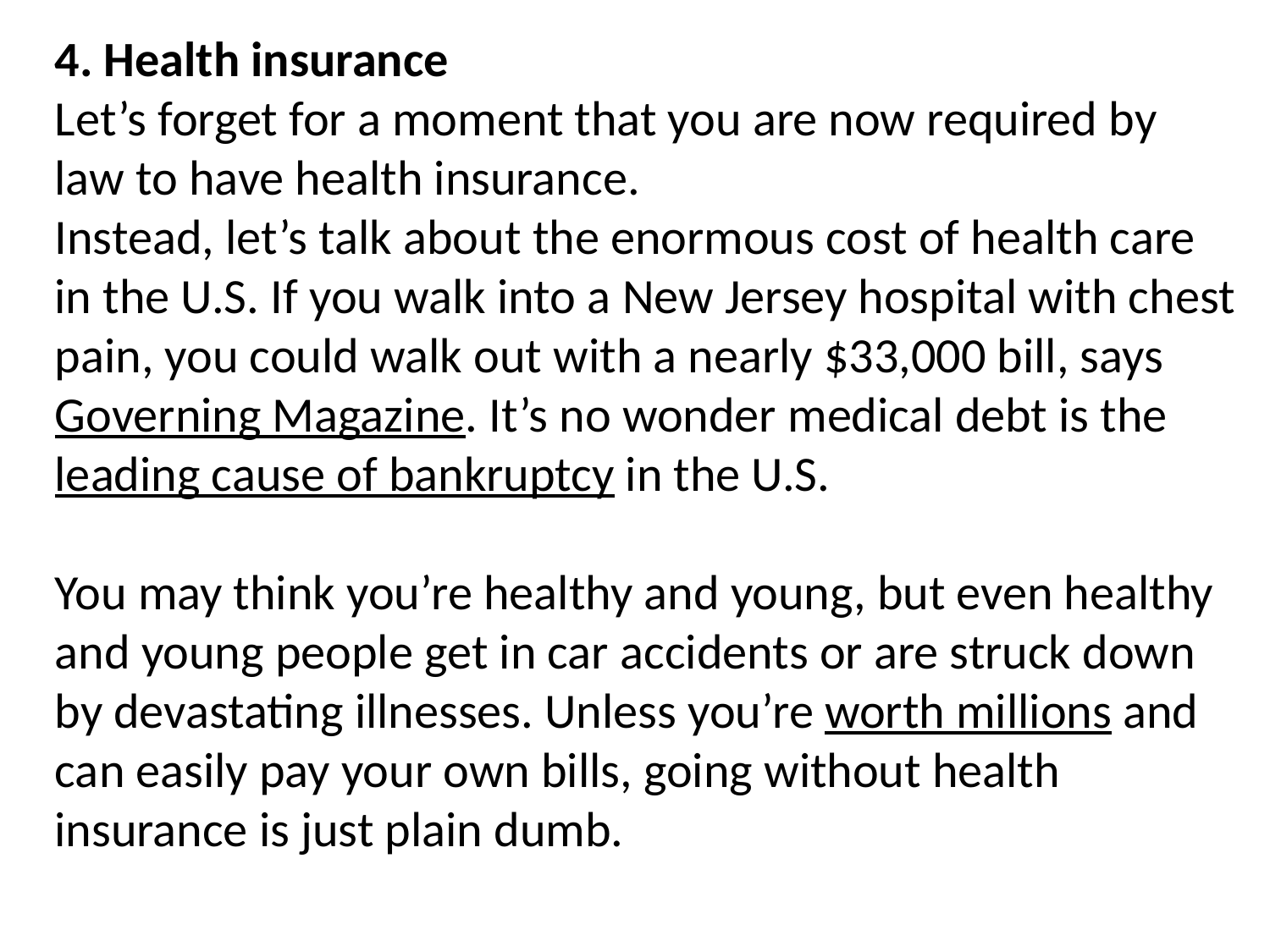

4. Health insurance
Let’s forget for a moment that you are now required by law to have health insurance.
Instead, let’s talk about the enormous cost of health care in the U.S. If you walk into a New Jersey hospital with chest pain, you could walk out with a nearly $33,000 bill, says Governing Magazine. It’s no wonder medical debt is the leading cause of bankruptcy in the U.S.

You may think you’re healthy and young, but even healthy and young people get in car accidents or are struck down by devastating illnesses. Unless you’re worth millions and can easily pay your own bills, going without health insurance is just plain dumb.